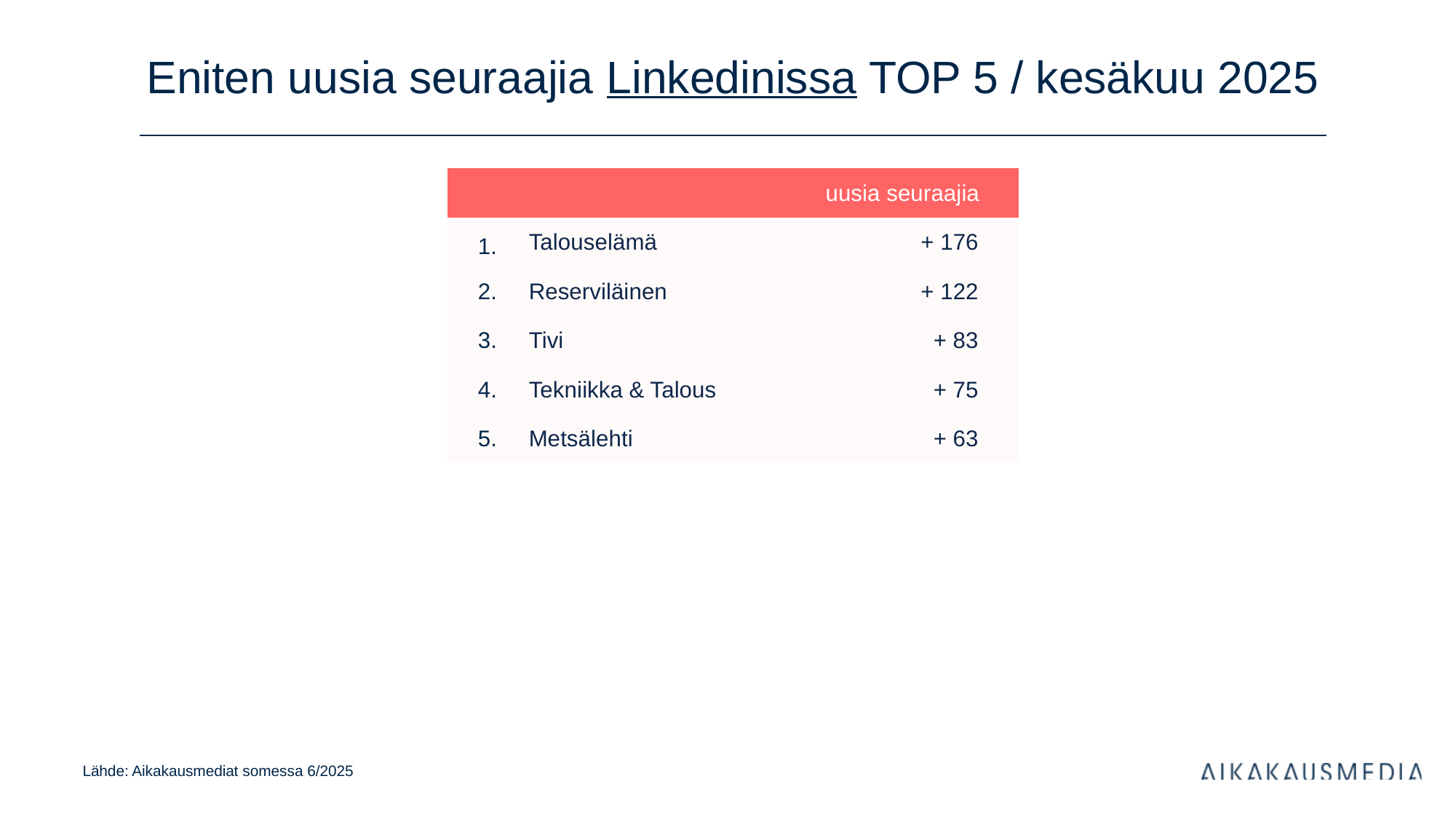

# Eniten uusia seuraajia Linkedinissa TOP 5 / kesäkuu 2025
| uusia seuraajia |  | kanavan tilaajia |  |
| --- | --- | --- | --- |
| 1. | Talouselämä | + 176 |  |
| 2. | Reserviläinen | + 122 |  |
| 3. | Tivi | + 83 |  |
| 4. | Tekniikka & Talous | + 75 |  |
| 5. | Metsälehti | + 63 |  |